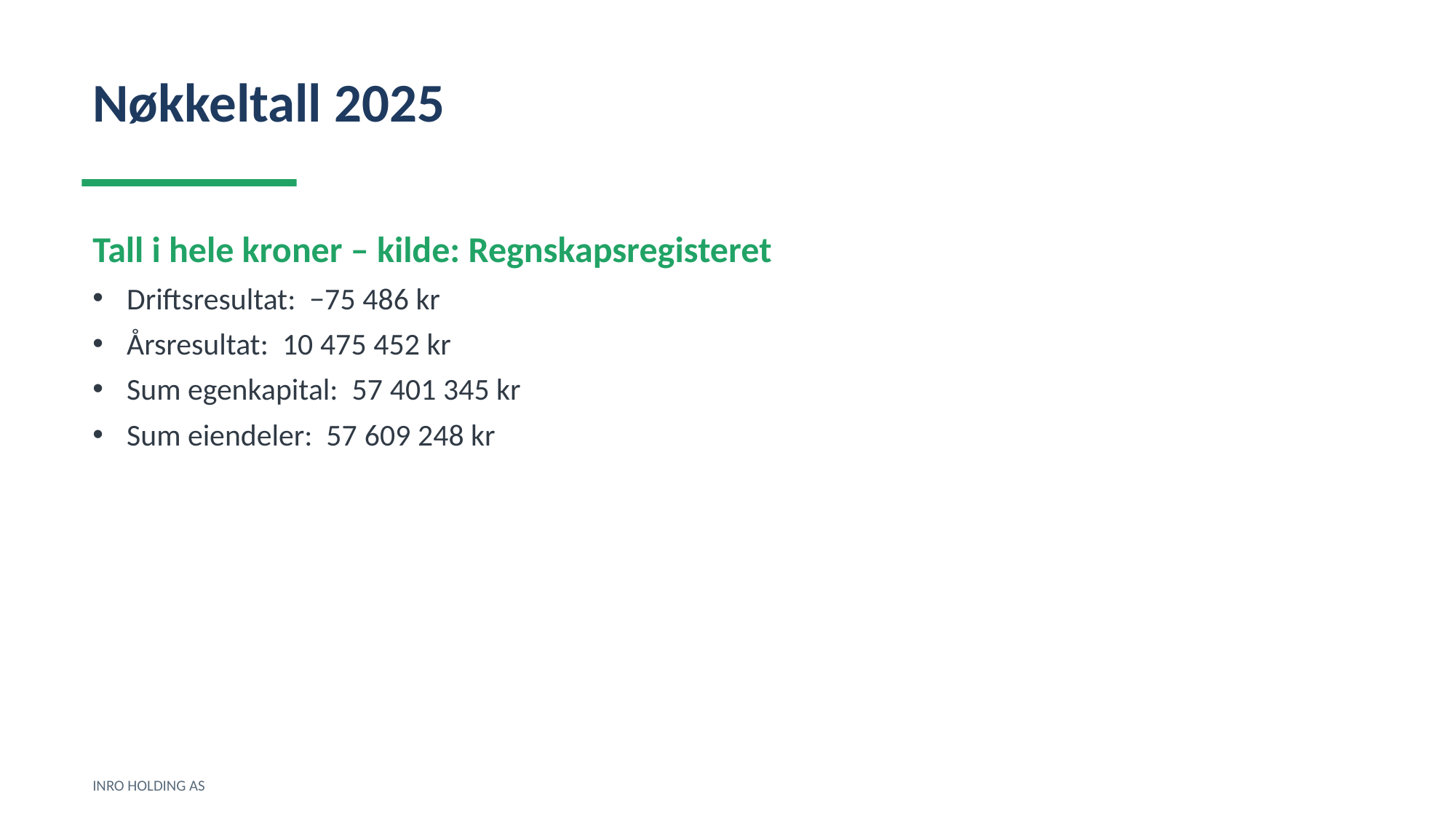

Nøkkeltall 2025

Tall i hele kroner – kilde: Regnskapsregisteret
Driftsresultat:  −75 486 kr
Årsresultat:  10 475 452 kr
Sum egenkapital:  57 401 345 kr
Sum eiendeler:  57 609 248 kr
INRO HOLDING AS